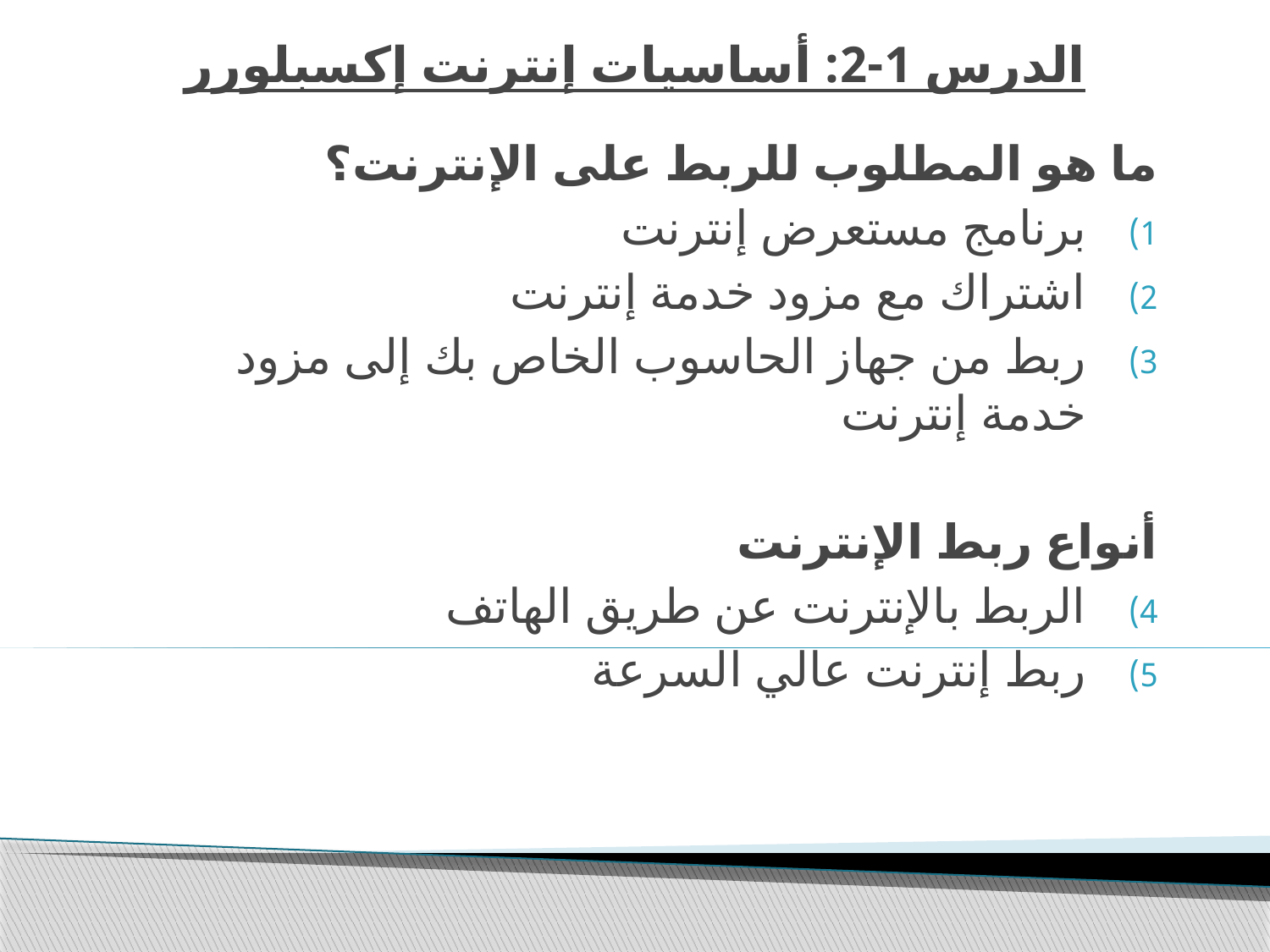

# الدرس 1-2: أساسيات إنترنت إكسبلورر
ما هو المطلوب للربط على الإنترنت؟
برنامج مستعرض إنترنت
اشتراك مع مزود خدمة إنترنت
ربط من جهاز الحاسوب الخاص بك إلى مزود خدمة إنترنت

أنواع ربط الإنترنت
الربط بالإنترنت عن طريق الهاتف
ربط إنترنت عالي السرعة